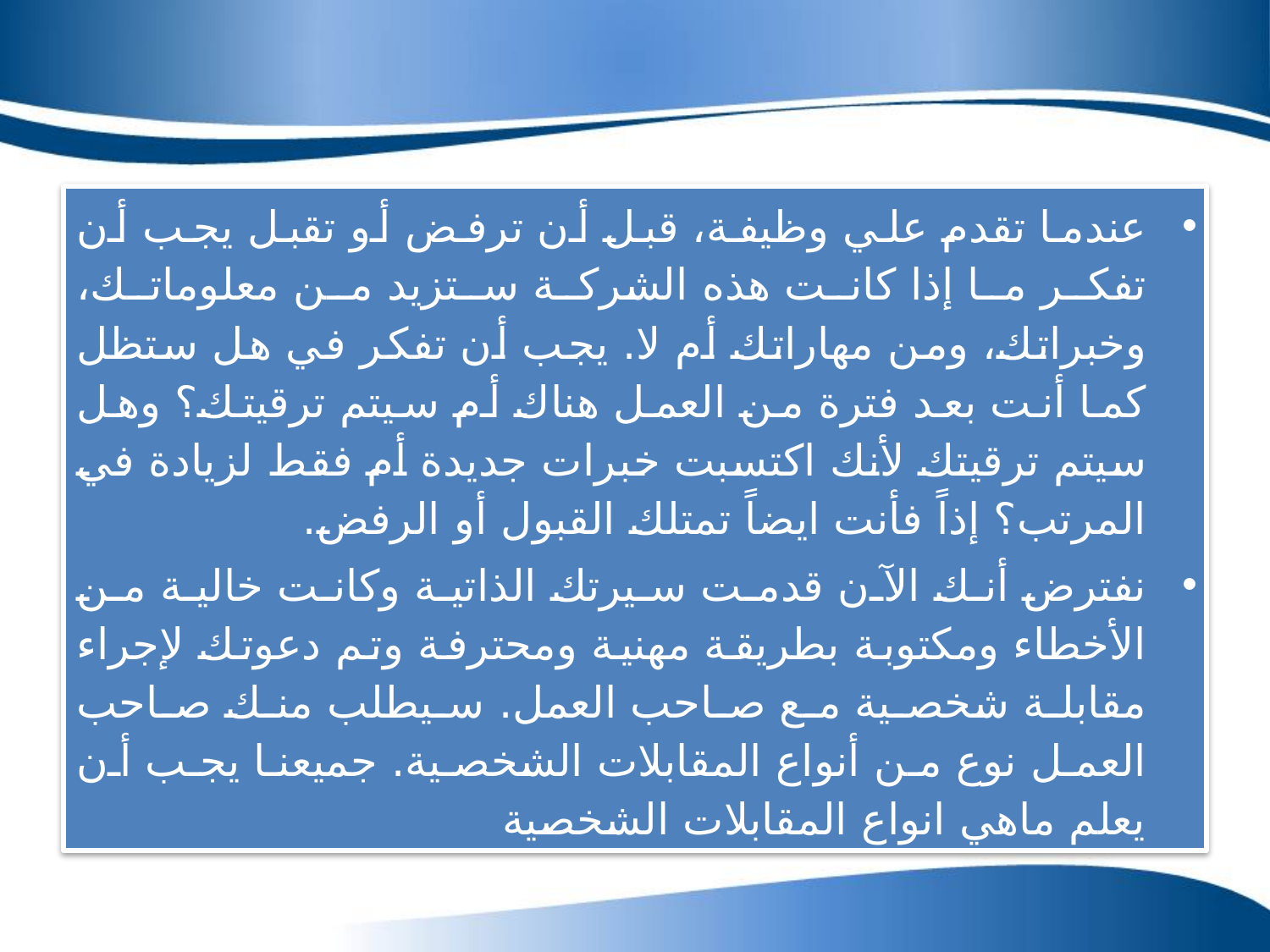

عندما تقدم علي وظيفة، قبل أن ترفض أو تقبل يجب أن تفكر ما إذا كانت هذه الشركة ستزيد من معلوماتك، وخبراتك، ومن مهاراتك أم لا. يجب أن تفكر في هل ستظل كما أنت بعد فترة من العمل هناك أم سيتم ترقيتك؟ وهل سيتم ترقيتك لأنك اكتسبت خبرات جديدة أم فقط لزيادة في المرتب؟ إذاً فأنت ايضاً تمتلك القبول أو الرفض.
نفترض أنك الآن قدمت سيرتك الذاتية وكانت خالية من الأخطاء ومكتوبة بطريقة مهنية ومحترفة وتم دعوتك لإجراء مقابلة شخصية مع صاحب العمل. سيطلب منك صاحب العمل نوع من أنواع المقابلات الشخصية. جميعنا يجب أن يعلم ماهي انواع المقابلات الشخصية